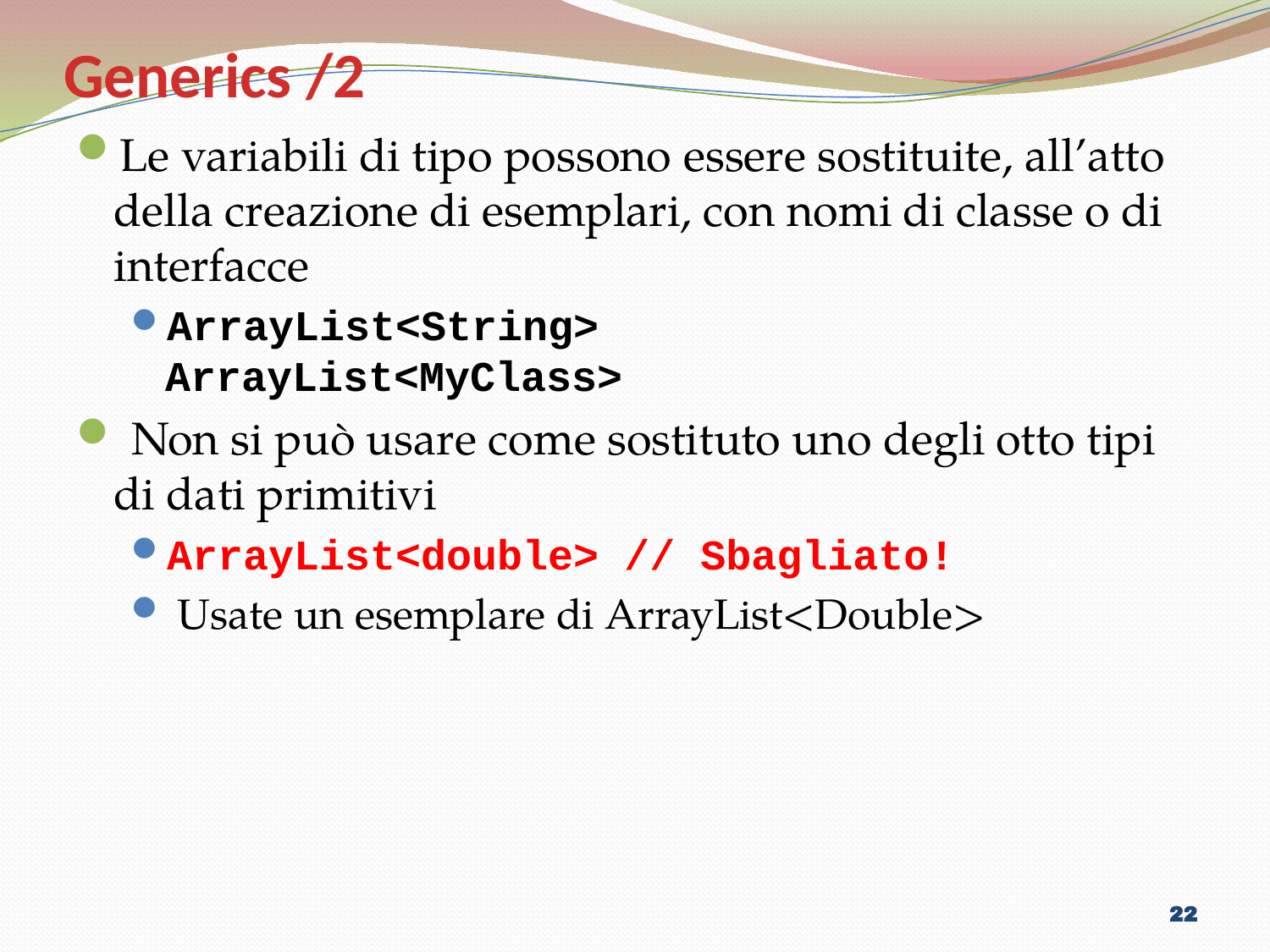

# Generics /2
Le variabili di tipo possono essere sostituite, all’atto della creazione di esemplari, con nomi di classe o di interfacce
ArrayList<String>
ArrayList<MyClass>
 Non si può usare come sostituto uno degli otto tipi di dati primitivi
ArrayList<double> // Sbagliato!
 Usate un esemplare di ArrayList<Double>

22